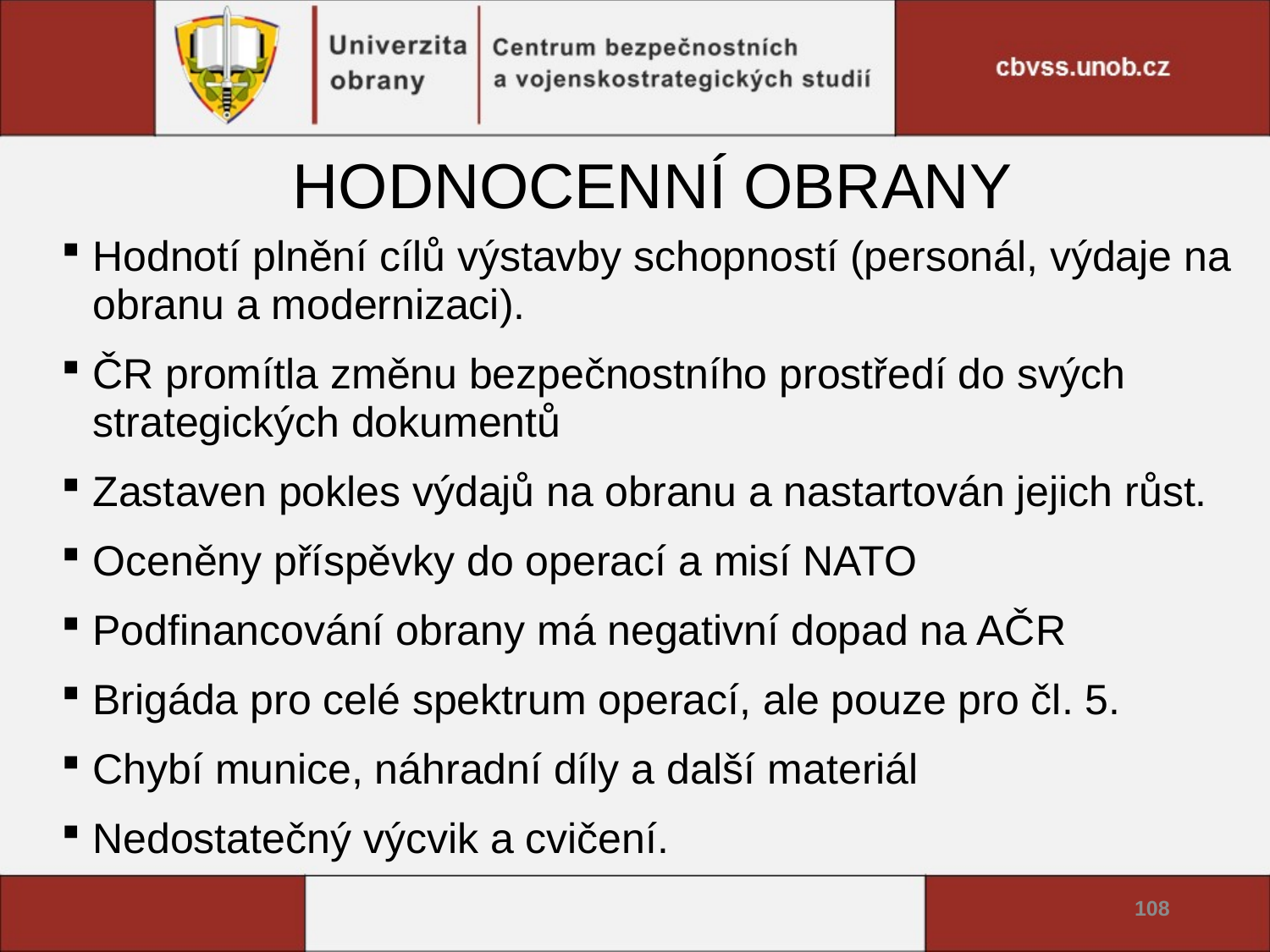

# HODNOCENNÍ OBRANY
Hodnotí plnění cílů výstavby schopností (personál, výdaje na obranu a modernizaci).
ČR promítla změnu bezpečnostního prostředí do svých strategických dokumentů
Zastaven pokles výdajů na obranu a nastartován jejich růst.
Oceněny příspěvky do operací a misí NATO
Podfinancování obrany má negativní dopad na AČR
Brigáda pro celé spektrum operací, ale pouze pro čl. 5.
Chybí munice, náhradní díly a další materiál
Nedostatečný výcvik a cvičení.
108